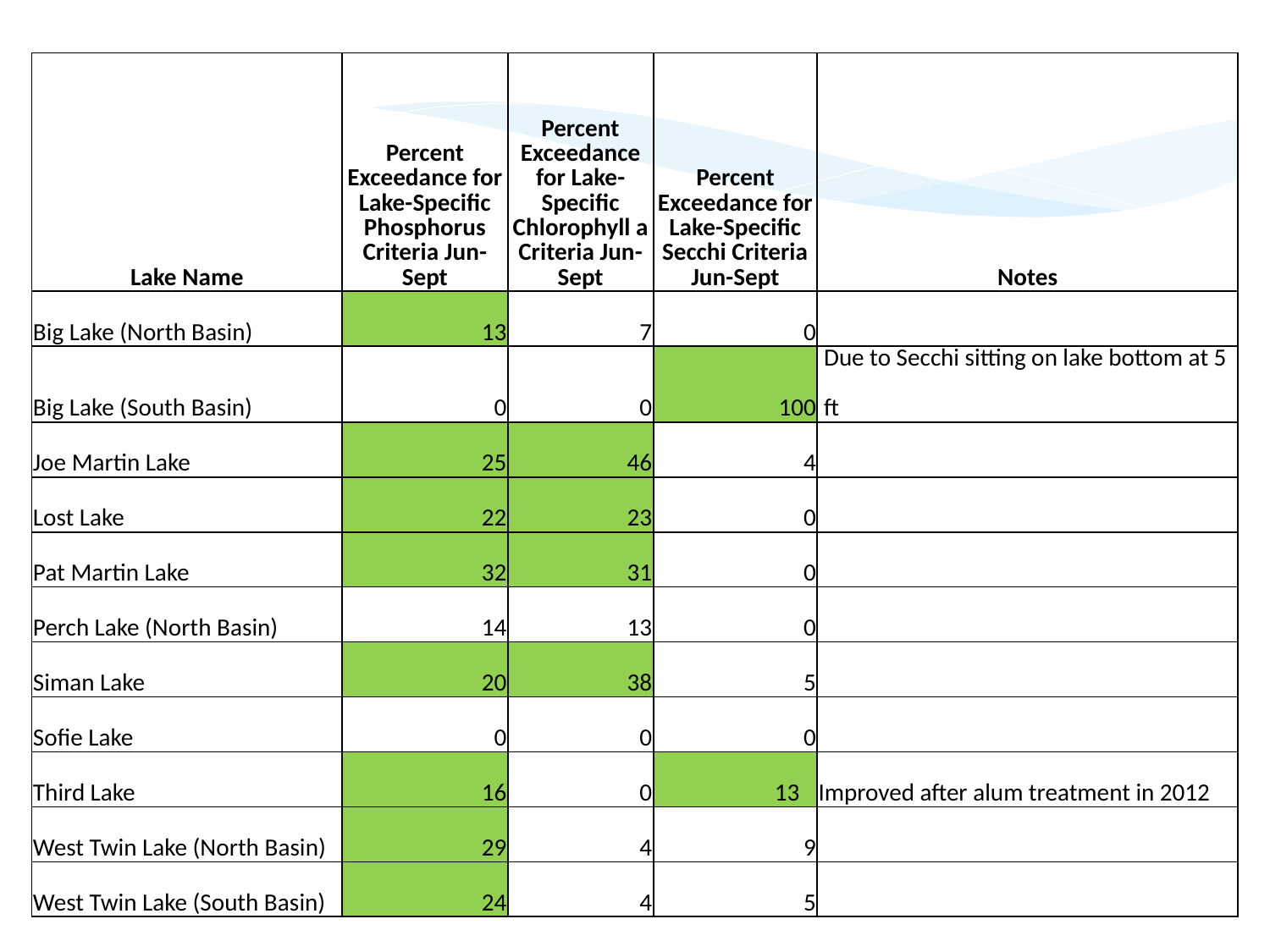

| Lake Name | Percent Exceedance for Lake-Specific Phosphorus Criteria Jun-Sept | Percent Exceedance for Lake-Specific Chlorophyll a Criteria Jun-Sept | Percent Exceedance for Lake-Specific Secchi Criteria Jun-Sept | Notes |
| --- | --- | --- | --- | --- |
| Big Lake (North Basin) | 13 | 7 | 0 |  |
| Big Lake (South Basin) | 0 | 0 | 100 | Due to Secchi sitting on lake bottom at 5 ft |
| Joe Martin Lake | 25 | 46 | 4 |  |
| Lost Lake | 22 | 23 | 0 |  |
| Pat Martin Lake | 32 | 31 | 0 |  |
| Perch Lake (North Basin) | 14 | 13 | 0 |  |
| Siman Lake | 20 | 38 | 5 |  |
| Sofie Lake | 0 | 0 | 0 |  |
| Third Lake | 16 | 0 | 13 | Improved after alum treatment in 2012 |
| West Twin Lake (North Basin) | 29 | 4 | 9 |  |
| West Twin Lake (South Basin) | 24 | 4 | 5 |  |